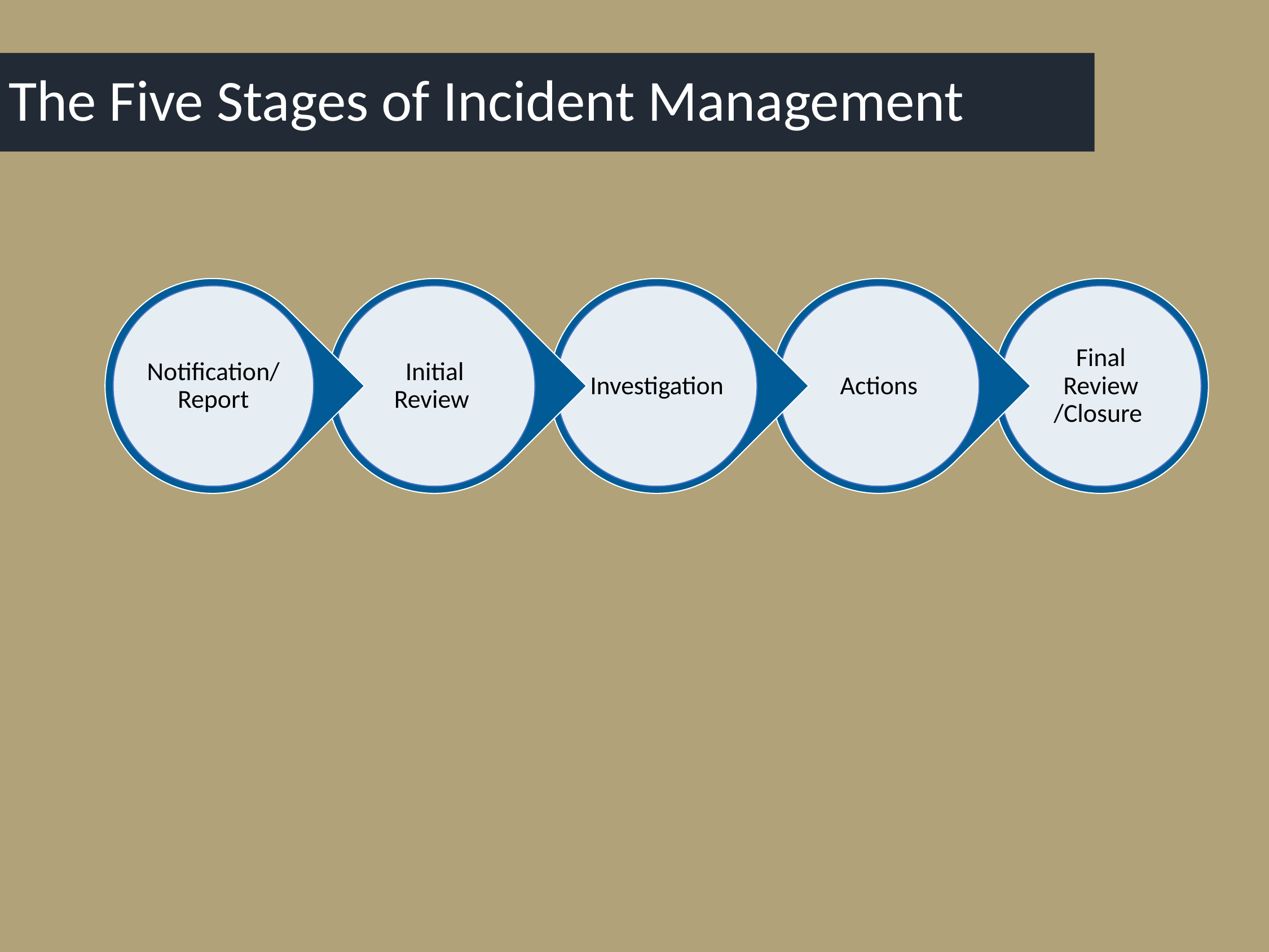

# The Five Stages of Incident Management
Final Review /Closure
Actions
Investigation
Initial Review
Notification/ Report